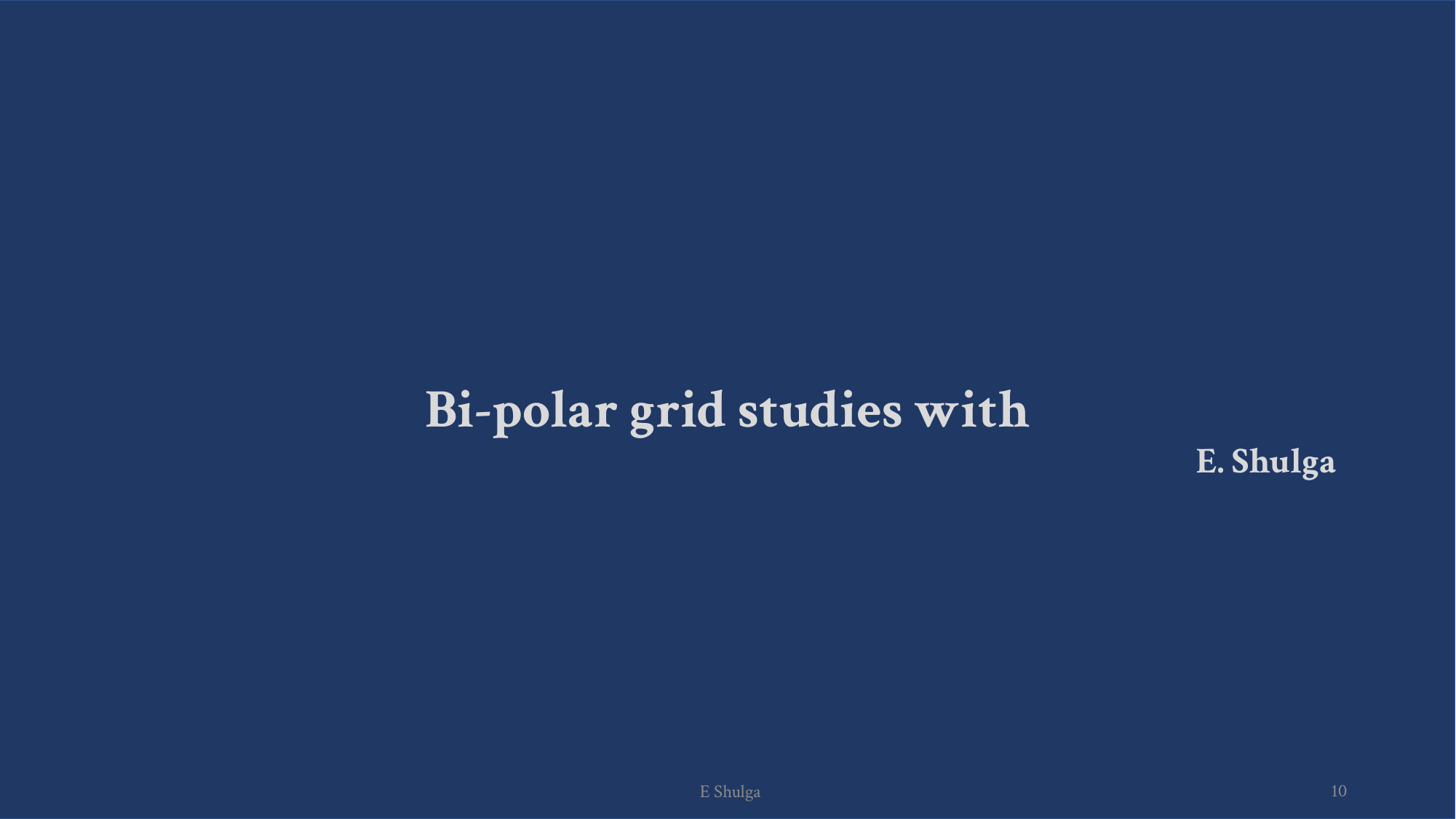

# Bi-polar grid studies with
E. Shulga

E Shulga
10